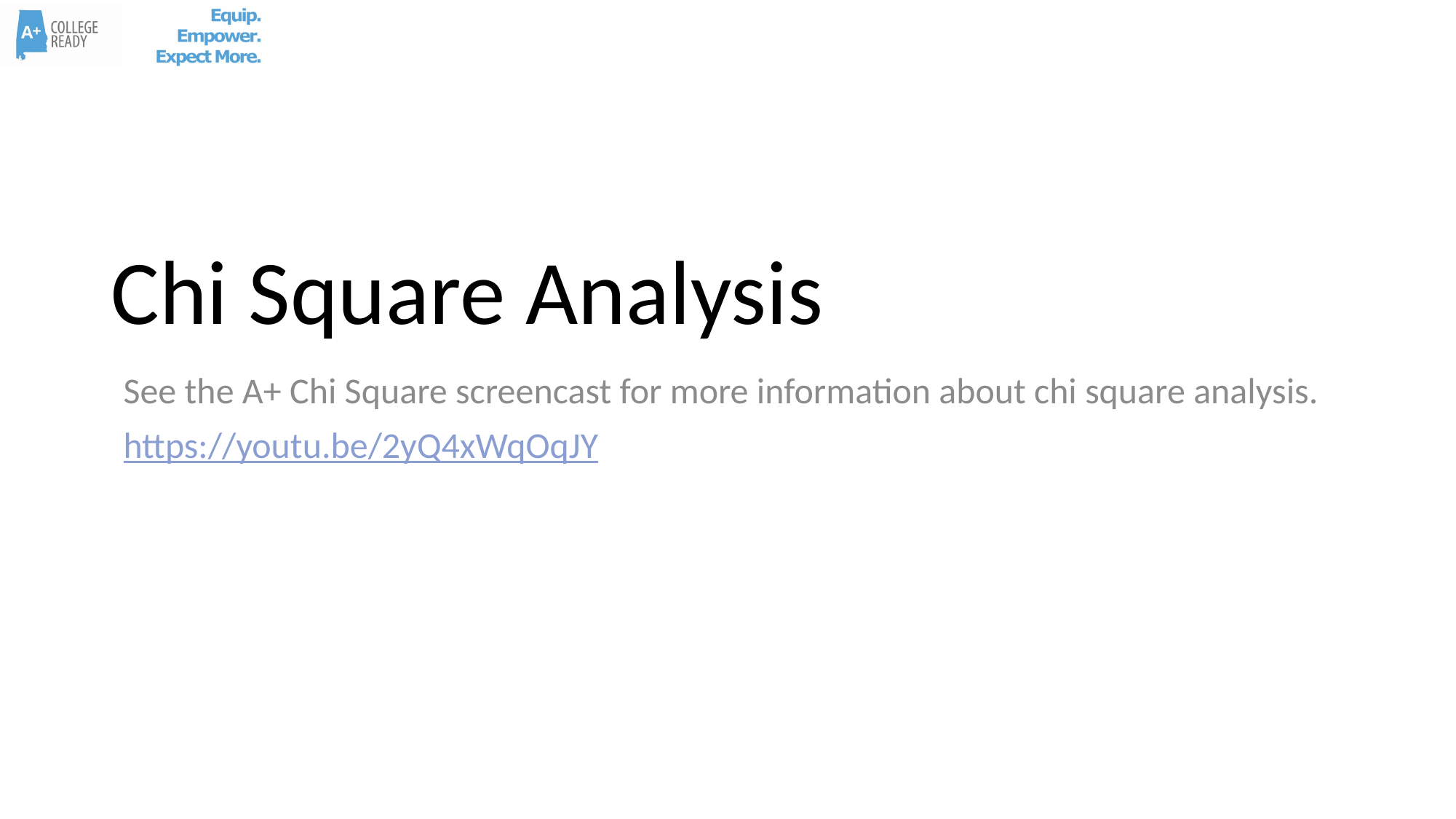

# Chi Square Analysis
See the A+ Chi Square screencast for more information about chi square analysis.
https://youtu.be/2yQ4xWqOqJY